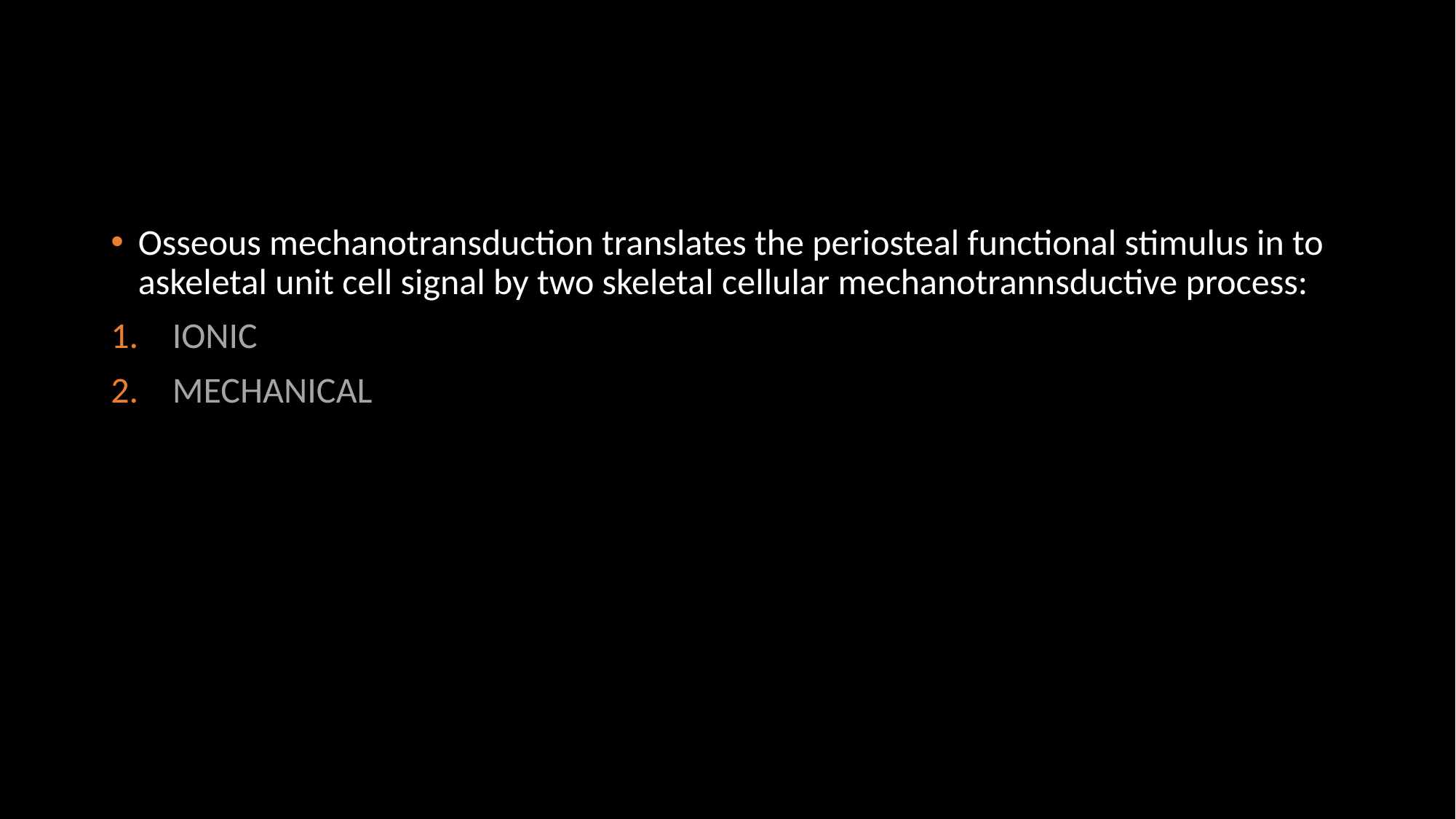

#
Osseous mechanotransduction translates the periosteal functional stimulus in to askeletal unit cell signal by two skeletal cellular mechanotrannsductive process:
IONIC
MECHANICAL